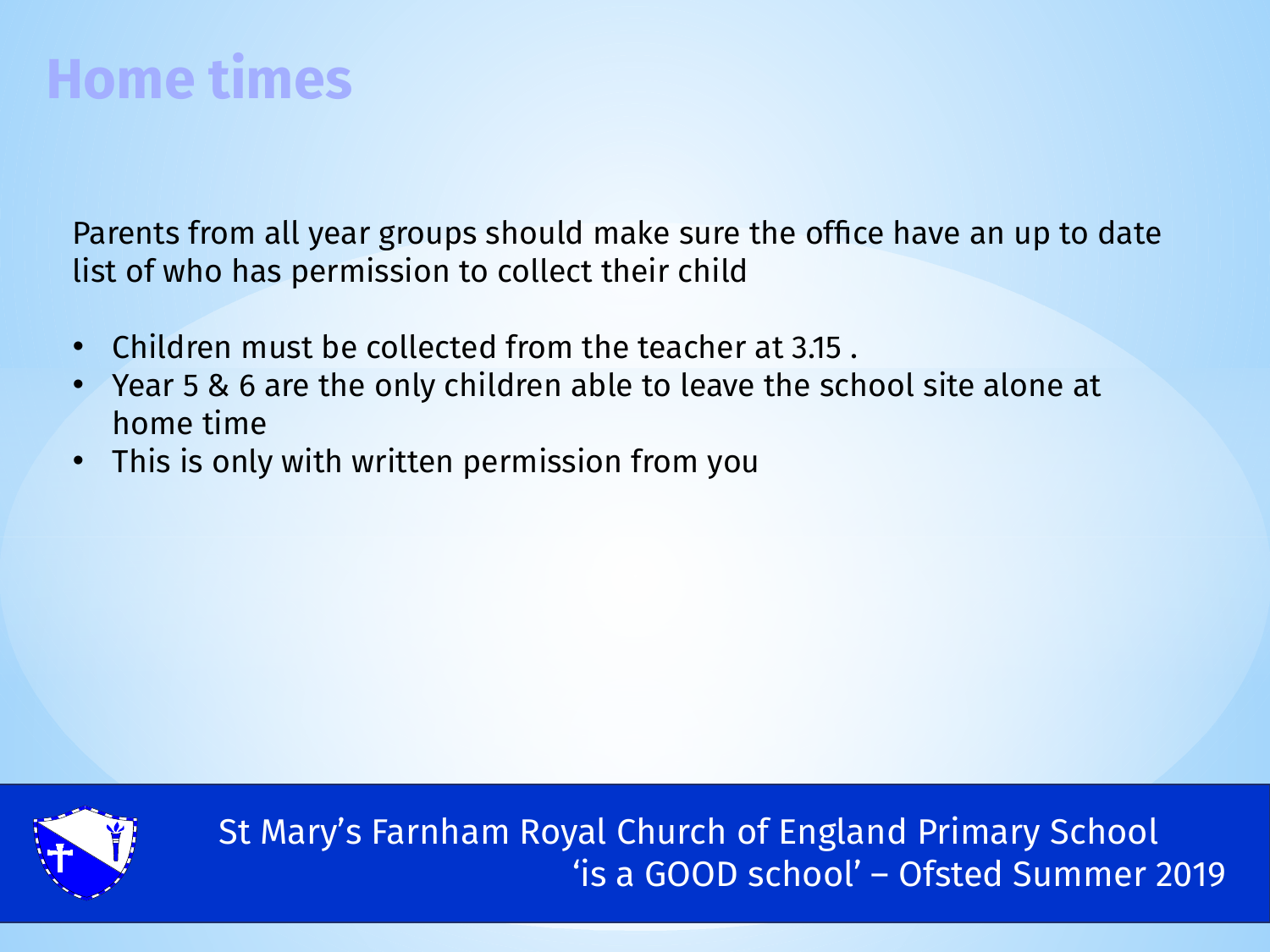

Home times
Parents from all year groups should make sure the office have an up to date list of who has permission to collect their child

Children must be collected from the teacher at 3.15 .
Year 5 & 6 are the only children able to leave the school site alone at home time
This is only with written permission from you

St Mary’s Farnham Royal Church of England Primary School
‘is a GOOD school’ – Ofsted Summer 2019